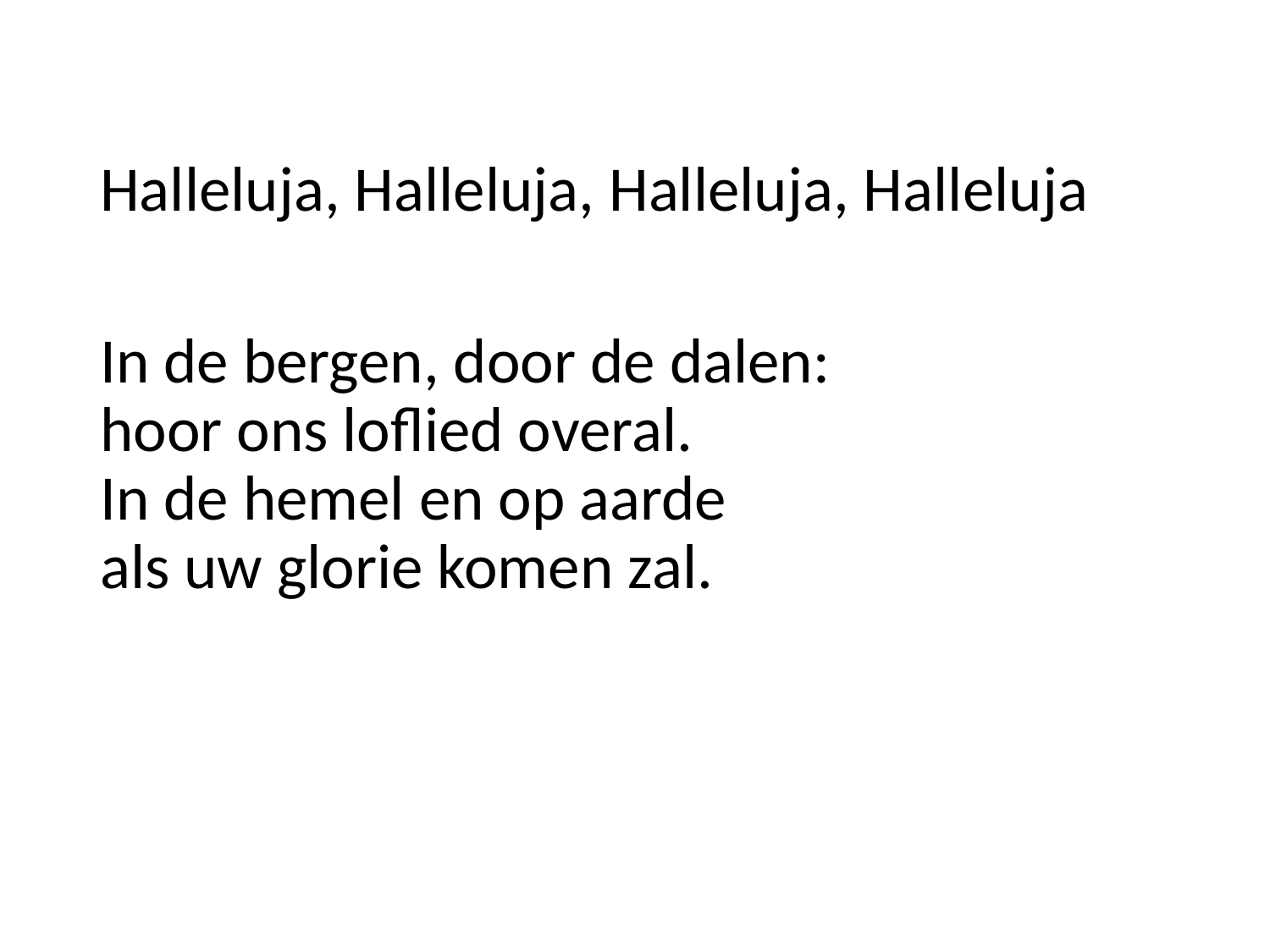

Halleluja, Halleluja, Halleluja, Halleluja

In de bergen, door de dalen:
hoor ons loflied overal.
In de hemel en op aarde
als uw glorie komen zal.